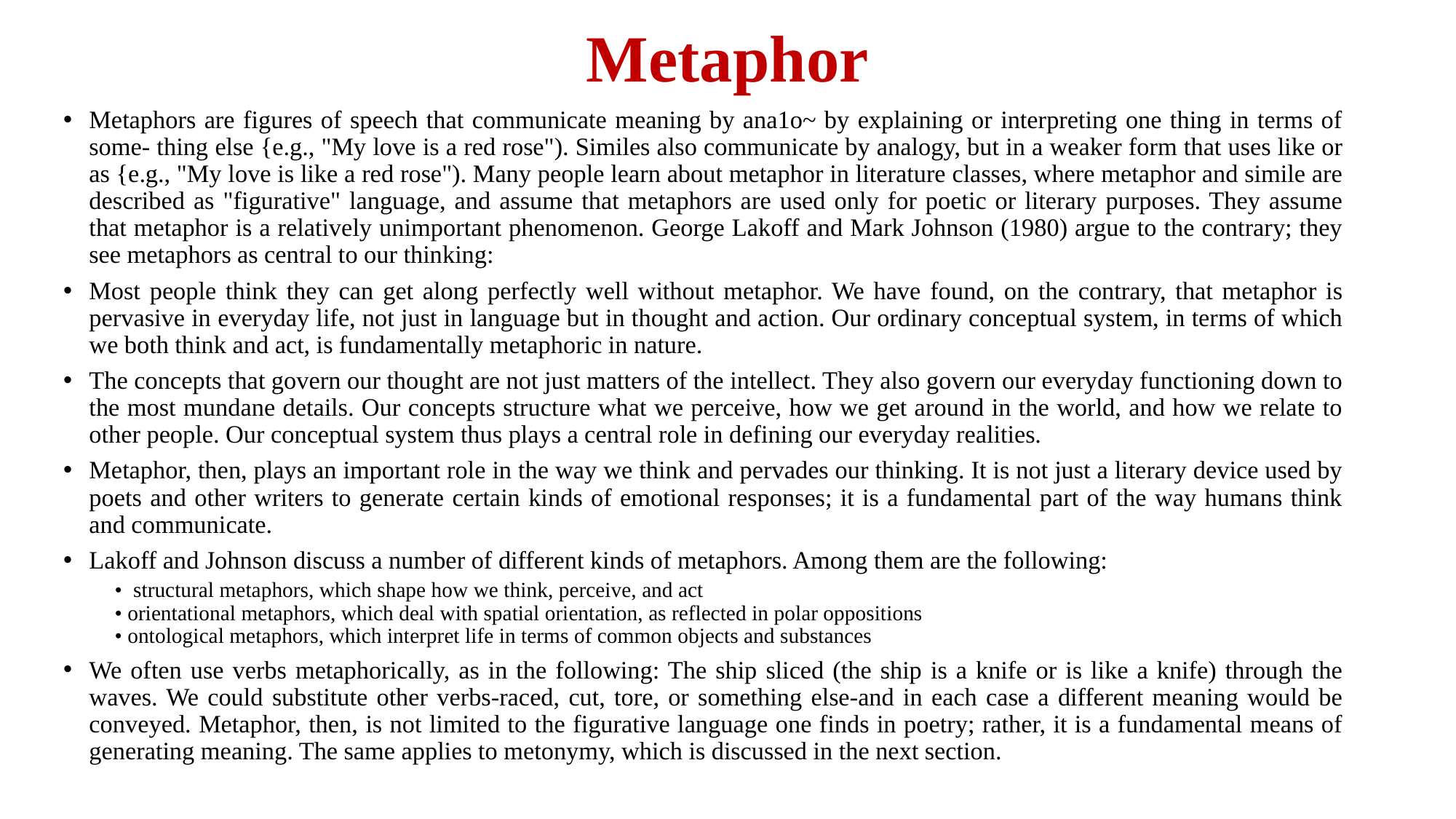

# Metaphor
Metaphors are figures of speech that communicate meaning by ana1o~ by explaining or interpreting one thing in terms of some- thing else {e.g., "My love is a red rose"). Similes also communicate by analogy, but in a weaker form that uses like or as {e.g., "My love is like a red rose"). Many people learn about metaphor in literature classes, where metaphor and simile are described as "figurative" language, and assume that metaphors are used only for poetic or literary purposes. They assume that metaphor is a relatively unimportant phenomenon. George Lakoff and Mark Johnson (1980) argue to the contrary; they see metaphors as central to our thinking:
Most people think they can get along perfectly well without metaphor. We have found, on the contrary, that metaphor is pervasive in everyday life, not just in language but in thought and action. Our ordinary conceptual system, in terms of which we both think and act, is fundamentally metaphoric in nature.
The concepts that govern our thought are not just matters of the intellect. They also govern our everyday functioning down to the most mundane details. Our concepts structure what we perceive, how we get around in the world, and how we relate to other people. Our conceptual system thus plays a central role in defining our everyday realities.
Metaphor, then, plays an important role in the way we think and pervades our thinking. It is not just a literary device used by poets and other writers to generate certain kinds of emotional responses; it is a fundamental part of the way humans think and communicate.
Lakoff and Johnson discuss a number of different kinds of metaphors. Among them are the following:
•  structural metaphors, which shape how we think, perceive, and act
• orientational metaphors, which deal with spatial orientation, as reflected in polar oppositions
• ontological metaphors, which interpret life in terms of common objects and substances
We often use verbs metaphorically, as in the following: The ship sliced (the ship is a knife or is like a knife) through the waves. We could substitute other verbs-raced, cut, tore, or something else-and in each case a different meaning would be conveyed. Metaphor, then, is not limited to the figurative language one finds in poetry; rather, it is a fundamental means of generating meaning. The same applies to metonymy, which is discussed in the next section.